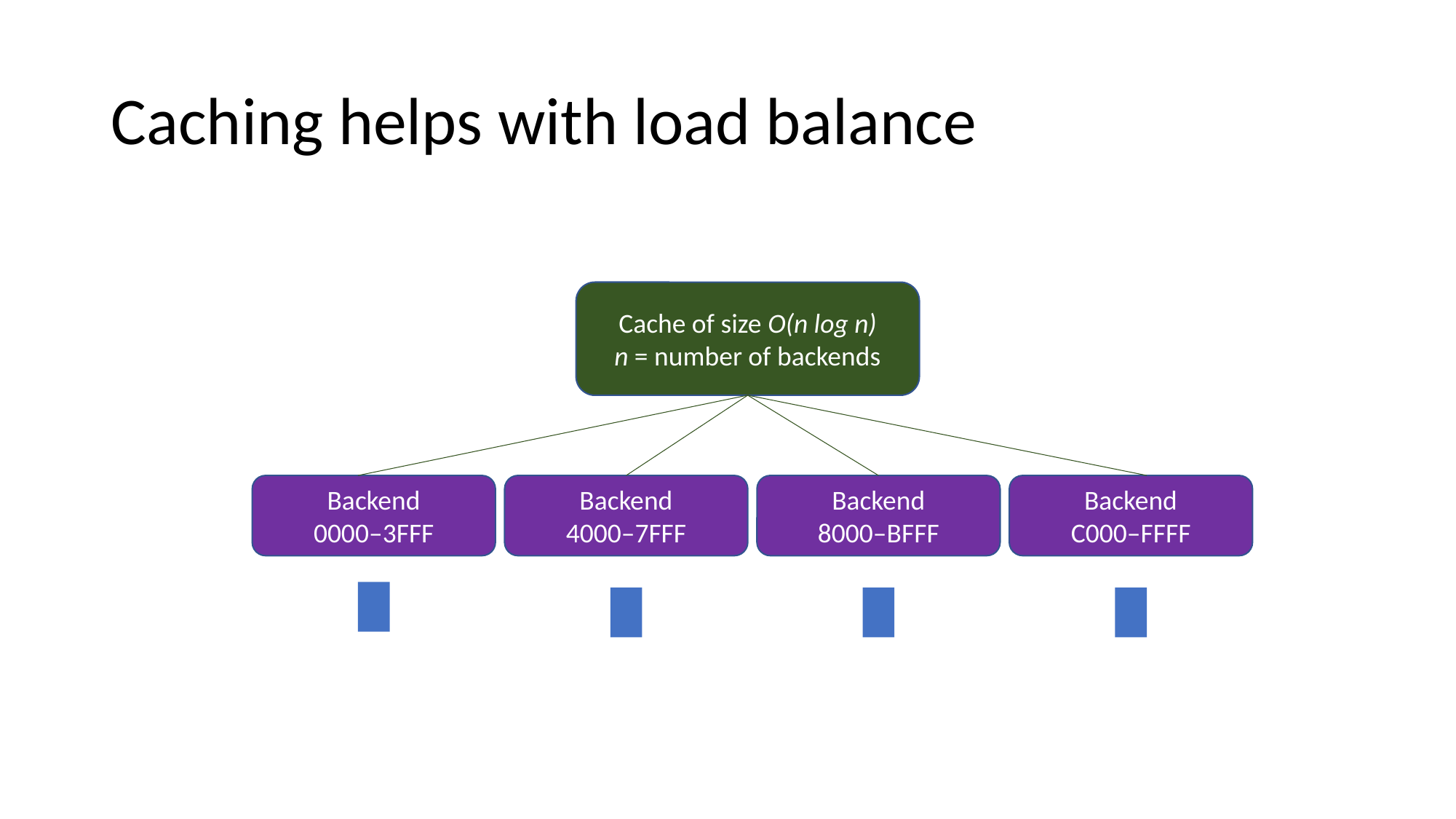

# Caching helps with load balance
Cache of size O(n log n)
n = number of backends
Backend
C000–FFFF
Backend
4000–7FFF
Backend
8000–BFFF
Backend
0000–3FFF